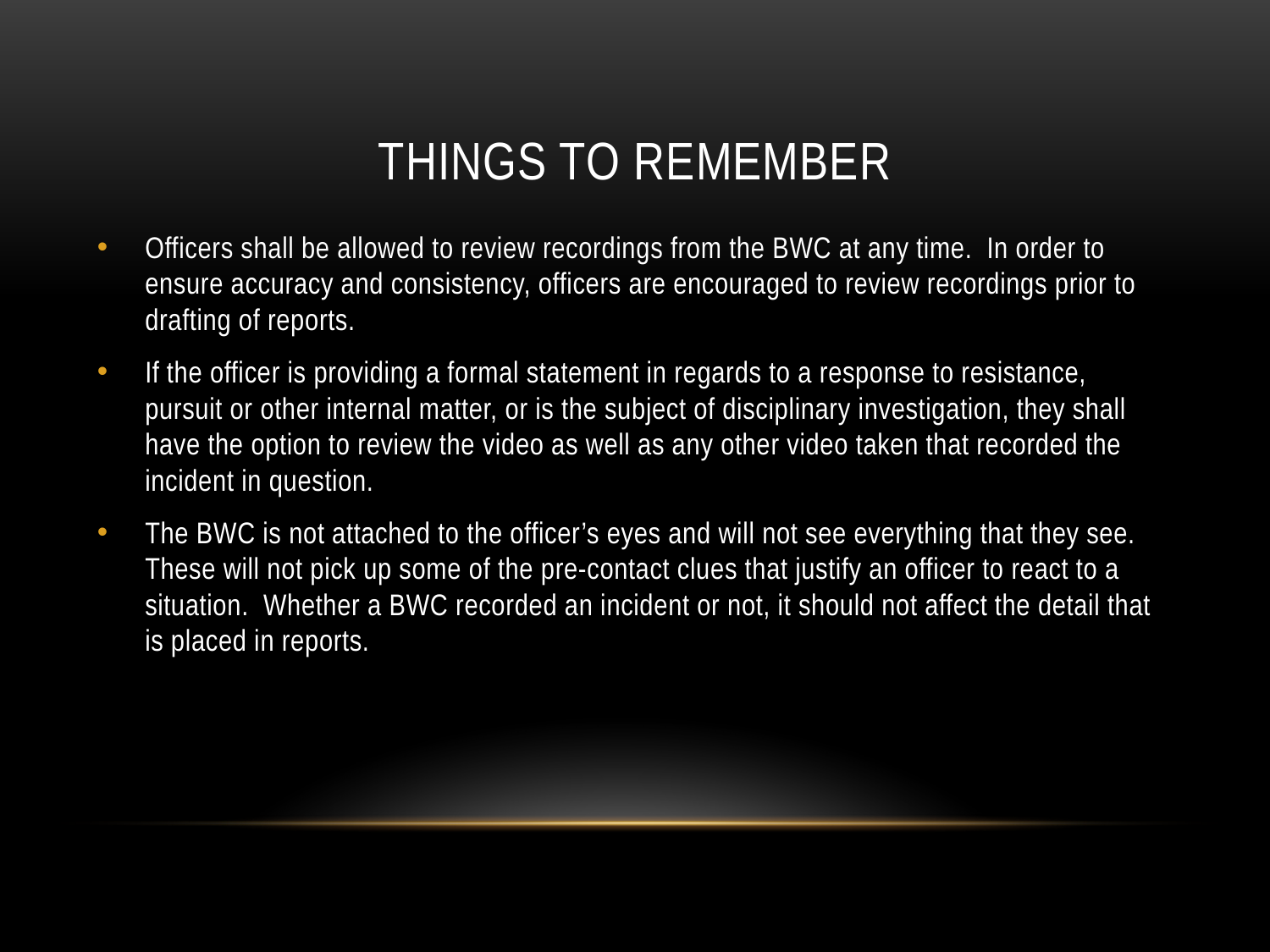

# Things to remember
Officers shall be allowed to review recordings from the BWC at any time.  In order to ensure accuracy and consistency, officers are encouraged to review recordings prior to drafting of reports.
If the officer is providing a formal statement in regards to a response to resistance, pursuit or other internal matter, or is the subject of disciplinary investigation, they shall have the option to review the video as well as any other video taken that recorded the incident in question.
The BWC is not attached to the officer’s eyes and will not see everything that they see.  These will not pick up some of the pre-contact clues that justify an officer to react to a situation.  Whether a BWC recorded an incident or not, it should not affect the detail that is placed in reports.